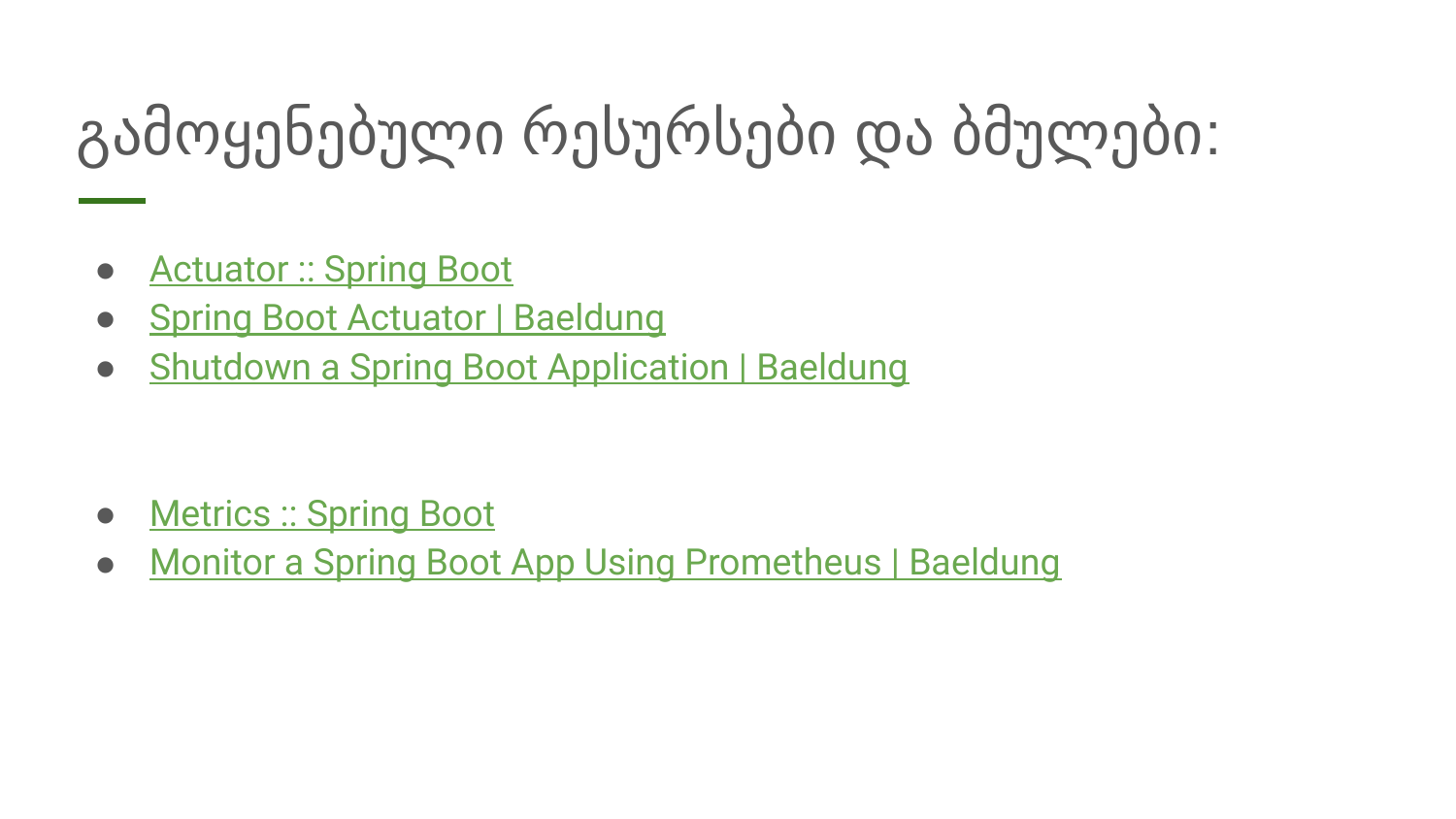

# გამოყენებული რესურსები და ბმულები:
Actuator :: Spring Boot
Spring Boot Actuator | Baeldung
Shutdown a Spring Boot Application | Baeldung

Metrics :: Spring Boot
Monitor a Spring Boot App Using Prometheus | Baeldung